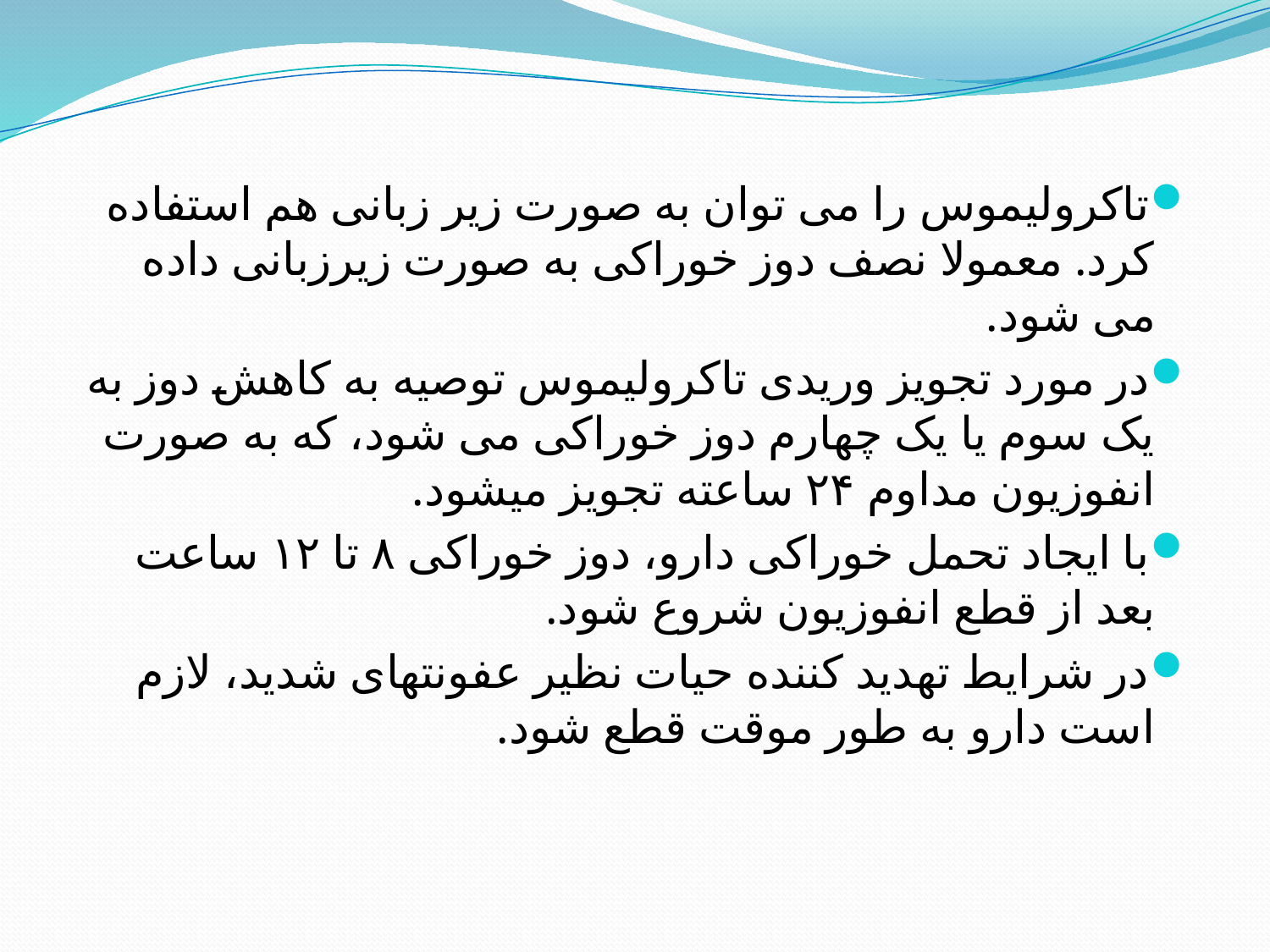

#
تاکرولیموس را می توان به صورت زیر زبانی هم استفاده کرد. معمولا نصف دوز خوراکی به صورت زیرزبانی داده می شود.
در مورد تجویز وریدی تاکرولیموس توصیه به کاهش دوز به یک سوم یا یک چهارم دوز خوراکی می شود، که به صورت انفوزیون مداوم ۲۴ ساعته تجویز میشود.
با ایجاد تحمل خوراکی دارو، دوز خوراکی ۸ تا ۱۲ ساعت بعد از قطع انفوزیون شروع شود.
در شرایط تهدید کننده حیات نظیر عفونتهای شدید، لازم است دارو به طور موقت قطع شود.